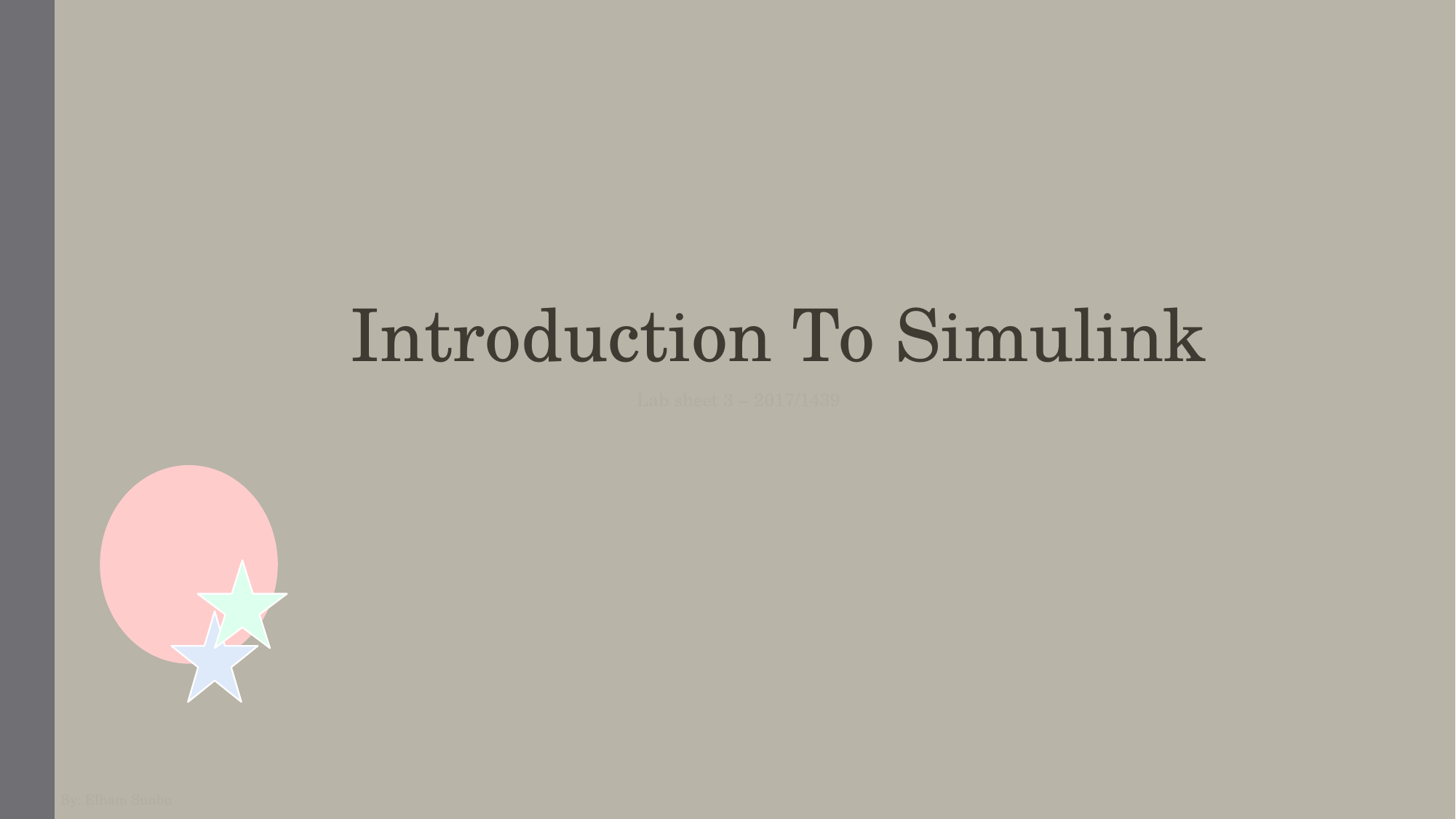

Introduction To Simulink
Lab sheet 3 – 2017/1439

By: Elham Sunbu